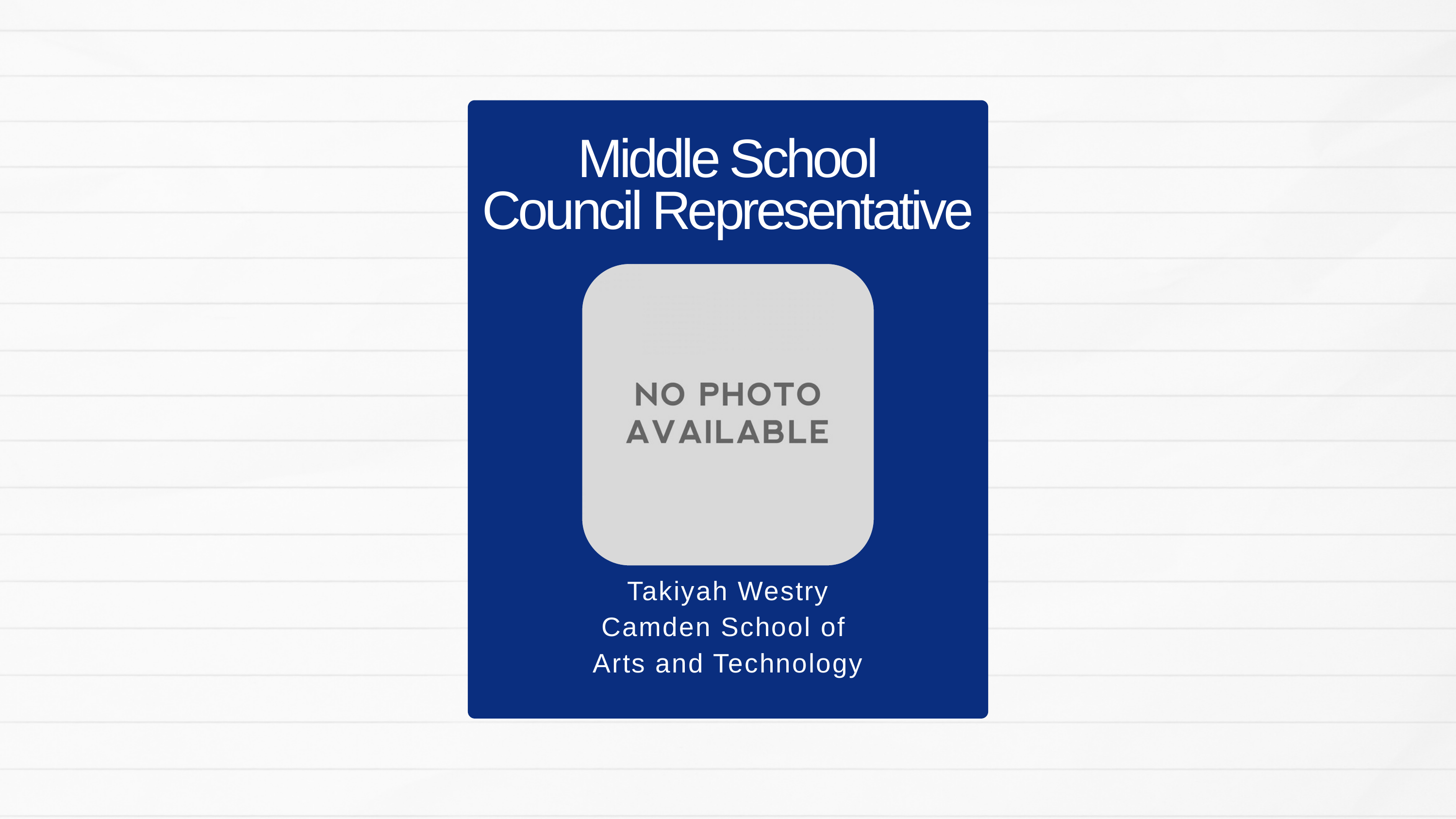

Middle School
Council Representative

Takiyah Westry
Camden School of
Arts and Technology